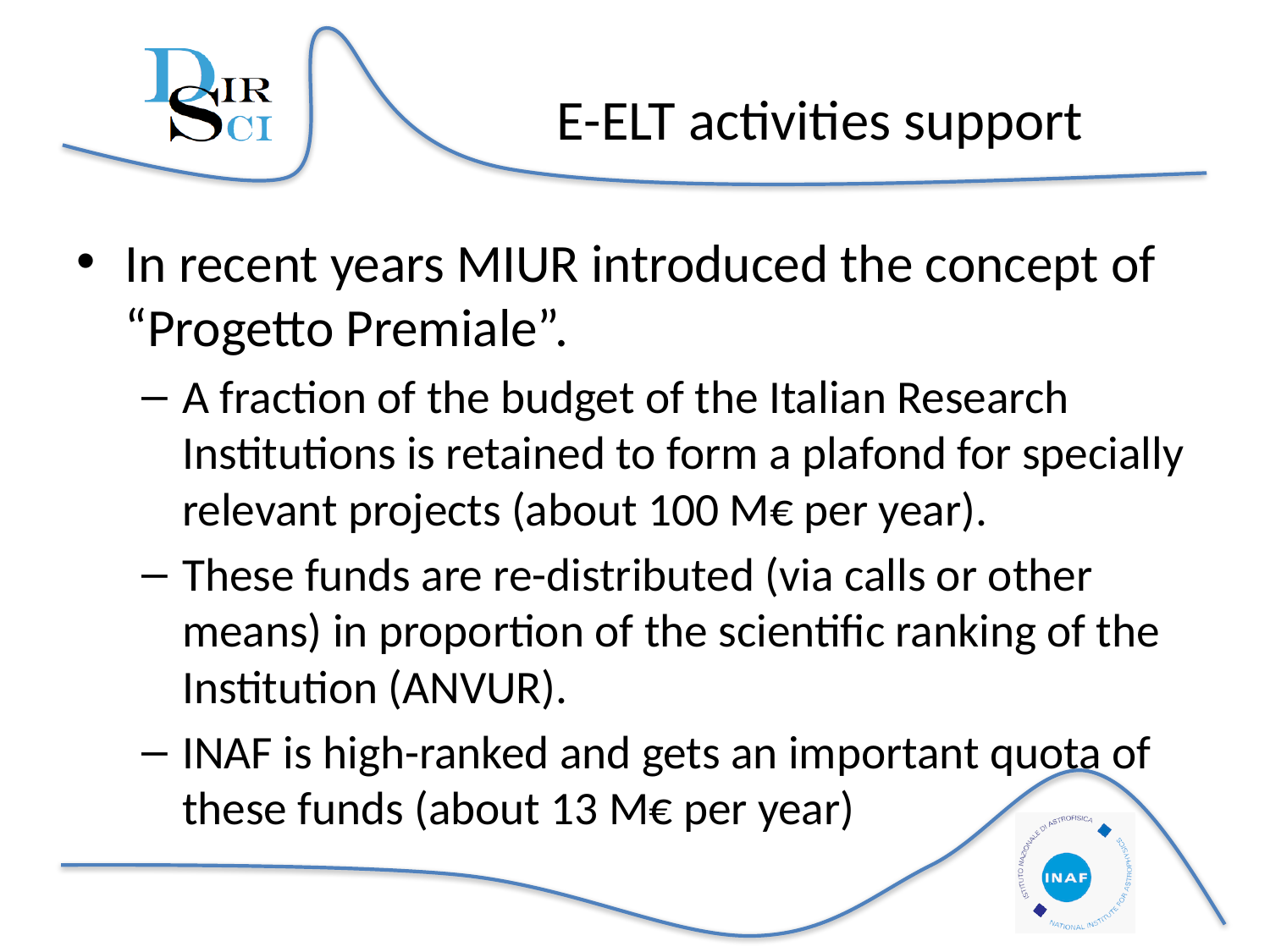

# E-ELT activities support
In recent years MIUR introduced the concept of “Progetto Premiale”.
A fraction of the budget of the Italian Research Institutions is retained to form a plafond for specially relevant projects (about 100 M€ per year).
These funds are re-distributed (via calls or other means) in proportion of the scientific ranking of the Institution (ANVUR).
INAF is high-ranked and gets an important quota of these funds (about 13 M€ per year)